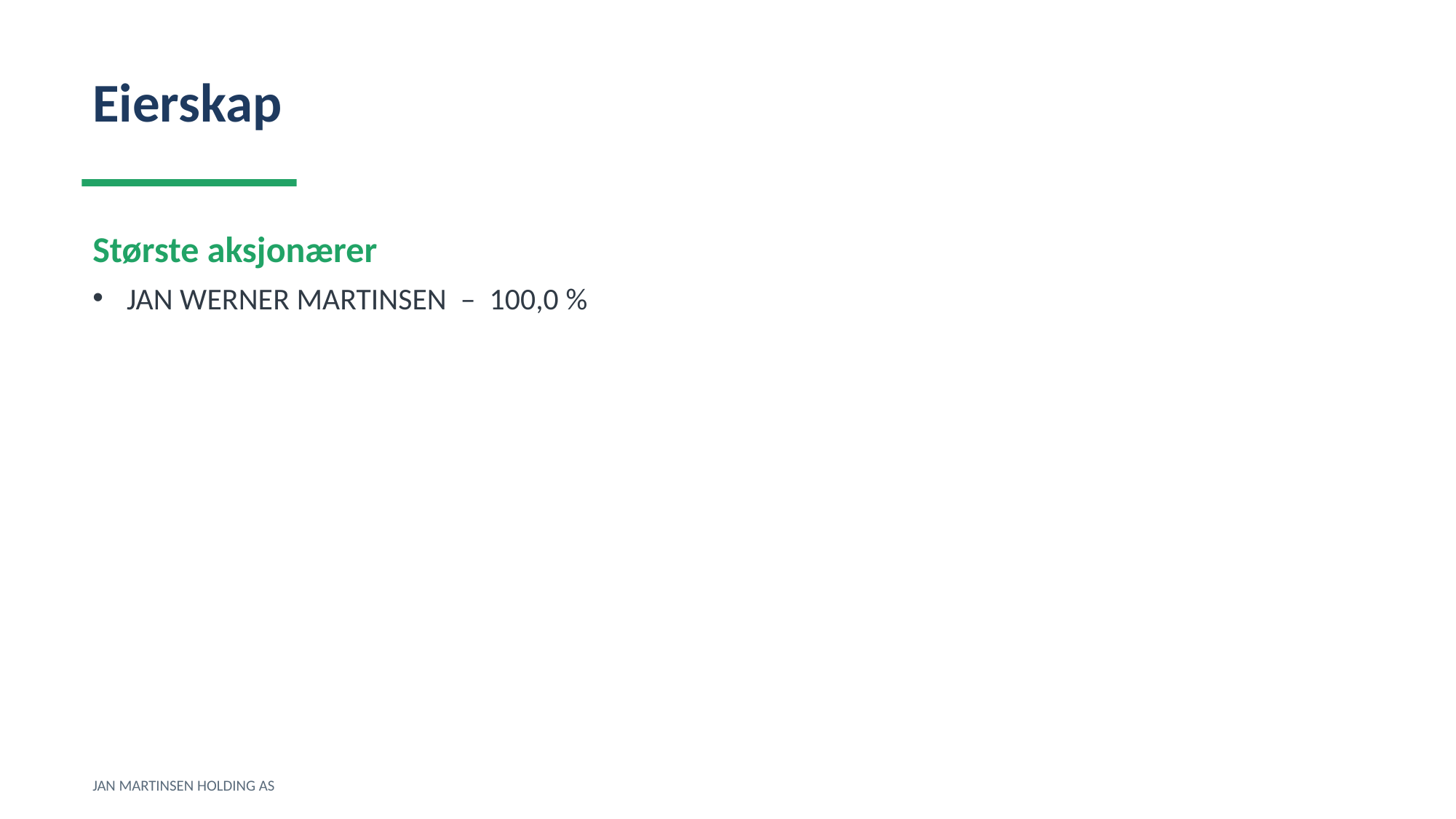

Eierskap

Største aksjonærer
JAN WERNER MARTINSEN  –  100,0 %
JAN MARTINSEN HOLDING AS